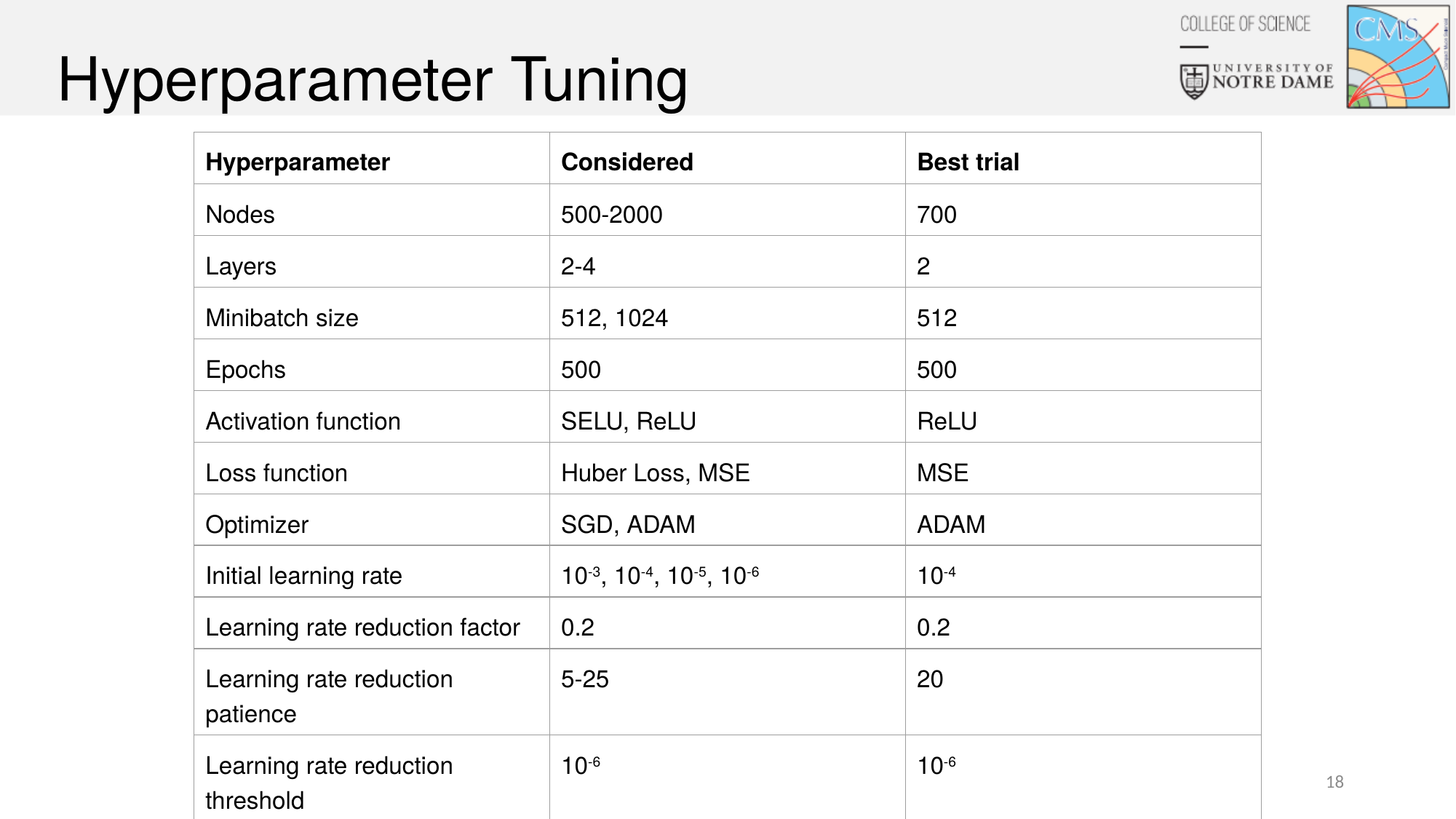

# Hyperparameter Tuning
| Hyperparameter | Considered | Best trial |
| --- | --- | --- |
| Nodes | 500-2000 | 700 |
| Layers | 2-4 | 2 |
| Minibatch size | 512, 1024 | 512 |
| Epochs | 500 | 500 |
| Activation function | SELU, ReLU | ReLU |
| Loss function | Huber Loss, MSE | MSE |
| Optimizer | SGD, ADAM | ADAM |
| Initial learning rate | 10-3, 10-4, 10-5, 10-6 | 10-4 |
| Learning rate reduction factor | 0.2 | 0.2 |
| Learning rate reduction patience | 5-25 | 20 |
| Learning rate reduction threshold | 10-6 | 10-6 |

18